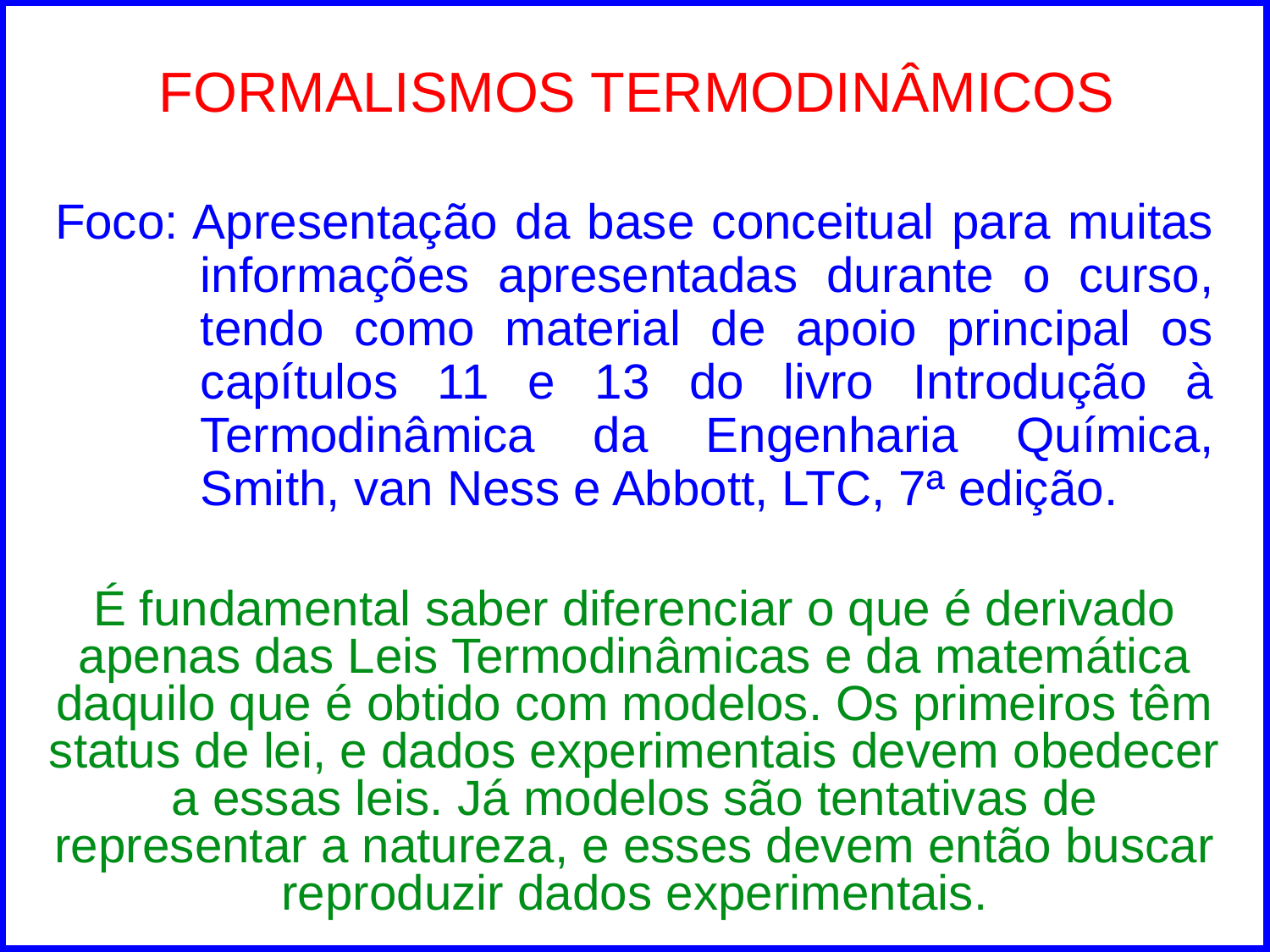

# FORMALISMOS TERMODINÂMICOS
Foco: Apresentação da base conceitual para muitas informações apresentadas durante o curso, tendo como material de apoio principal os capítulos 11 e 13 do livro Introdução à Termodinâmica da Engenharia Química, Smith, van Ness e Abbott, LTC, 7ª edição.
É fundamental saber diferenciar o que é derivado apenas das Leis Termodinâmicas e da matemática daquilo que é obtido com modelos. Os primeiros têm status de lei, e dados experimentais devem obedecer a essas leis. Já modelos são tentativas de representar a natureza, e esses devem então buscar reproduzir dados experimentais.